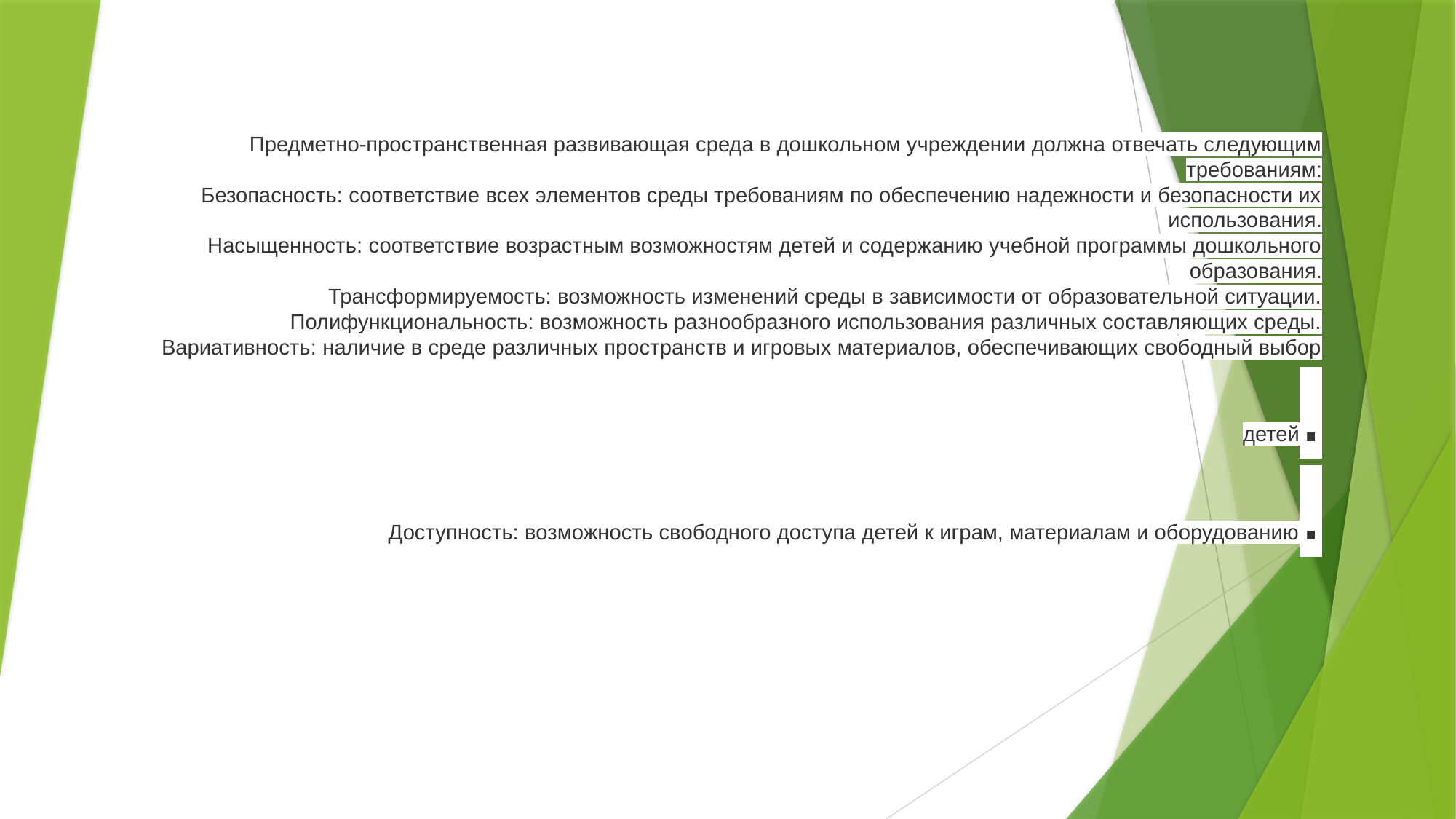

# Предметно-пространственная развивающая среда в дошкольном учреждении должна отвечать следующим требованиям: Безопасность: соответствие всех элементов среды требованиям по обеспечению надежности и безопасности их использования. Насыщенность: соответствие возрастным возможностям детей и содержанию учебной программы дошкольного образования. Трансформируемость: возможность изменений среды в зависимости от образовательной ситуации. Полифункциональность: возможность разнообразного использования различных составляющих среды. Вариативность: наличие в среде различных пространств и игровых материалов, обеспечивающих свободный выбор детей. Доступность: возможность свободного доступа детей к играм, материалам и оборудованию.